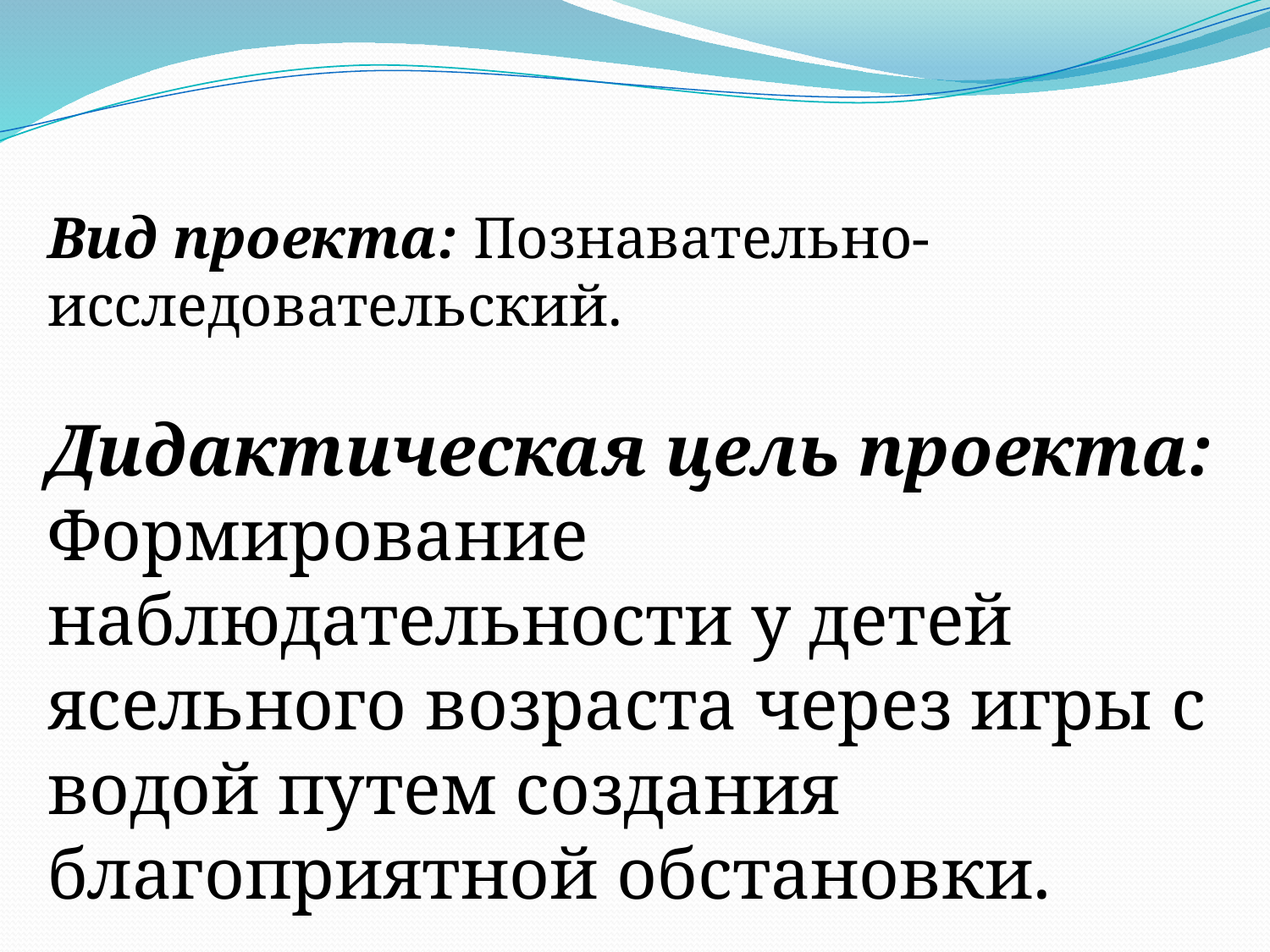

Вид проекта: Познавательно-исследовательский.

Дидактическая цель проекта: Формирование наблюдательности у детей ясельного возраста через игры с водой путем создания благоприятной обстановки.